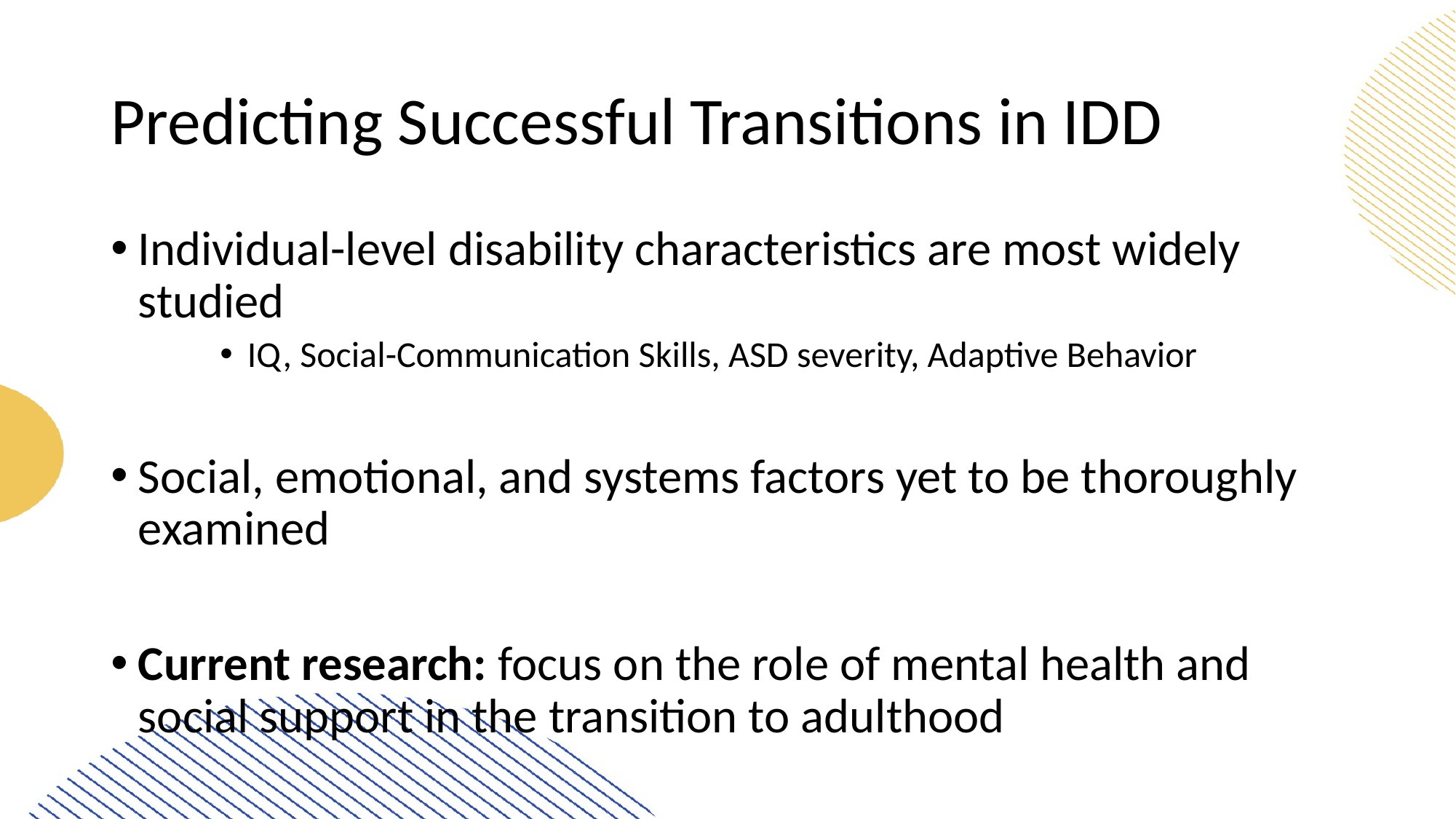

# Predicting Successful Transitions in IDD
Individual-level disability characteristics are most widely studied
IQ, Social-Communication Skills, ASD severity, Adaptive Behavior

Social, emotional, and systems factors yet to be thoroughly examined

Current research: focus on the role of mental health and social support in the transition to adulthood